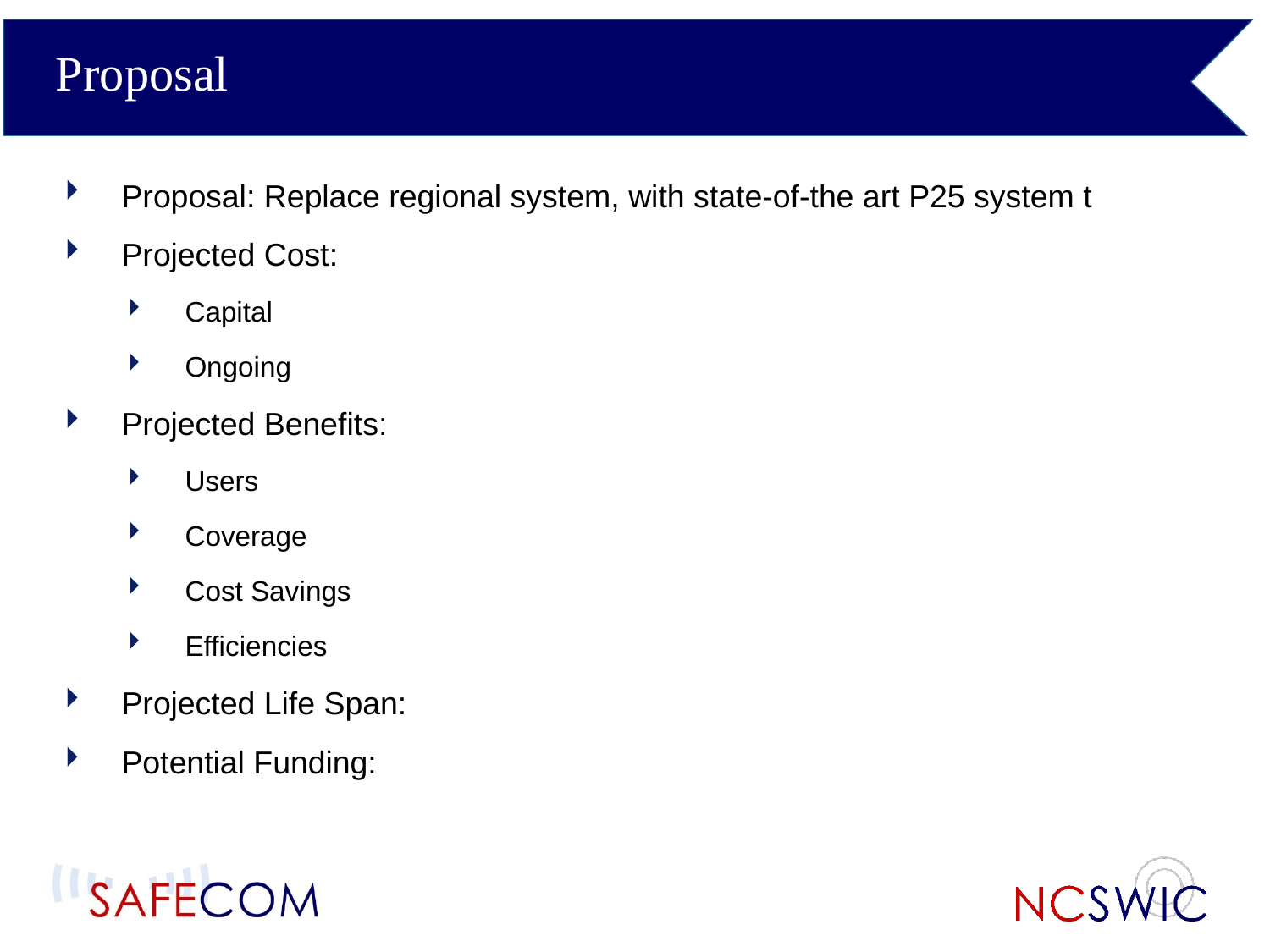

Proposal
Proposal: Replace regional system, with state-of-the art P25 system t
Projected Cost:
Capital
Ongoing
Projected Benefits:
Users
Coverage
Cost Savings
Efficiencies
Projected Life Span:
Potential Funding: